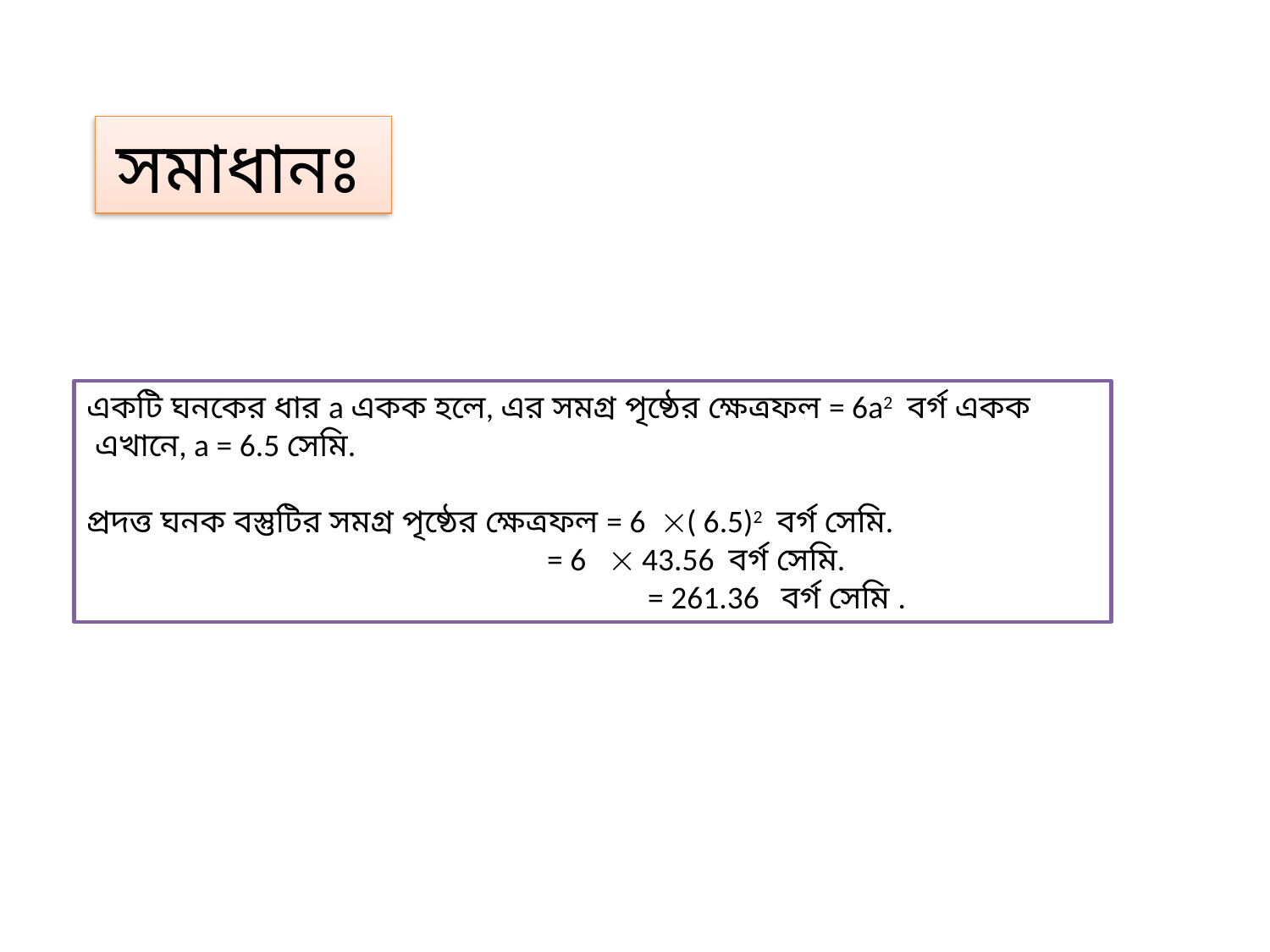

সমাধানঃ
একটি ঘনকের ধার a একক হলে, এর সমগ্র পৃষ্ঠের ক্ষেত্রফল = 6a2  বর্গ একক
 এখানে, a = 6.5 সেমি.

প্রদত্ত ঘনক বস্তুটির সমগ্র পৃষ্ঠের ক্ষেত্রফল = 6 ×( 6.5)2  বর্গ সেমি.
                                                                = 6  × 43.56  বর্গ সেমি.
                                                                              = 261.36   বর্গ সেমি .